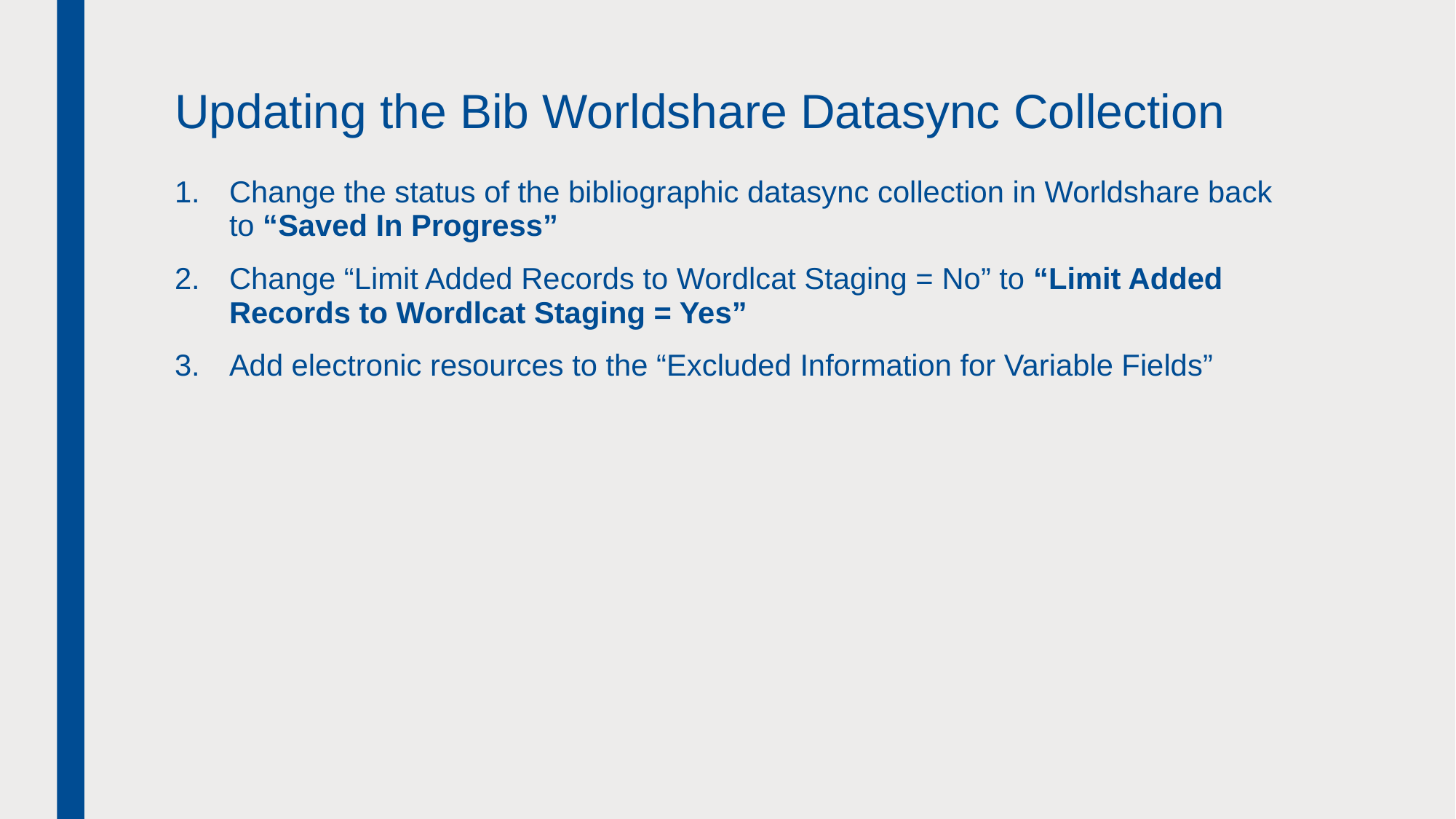

# Updating the Bib Worldshare Datasync Collection
Change the status of the bibliographic datasync collection in Worldshare back to “Saved In Progress”
Change “Limit Added Records to Wordlcat Staging = No” to “Limit Added Records to Wordlcat Staging = Yes”
Add electronic resources to the “Excluded Information for Variable Fields”